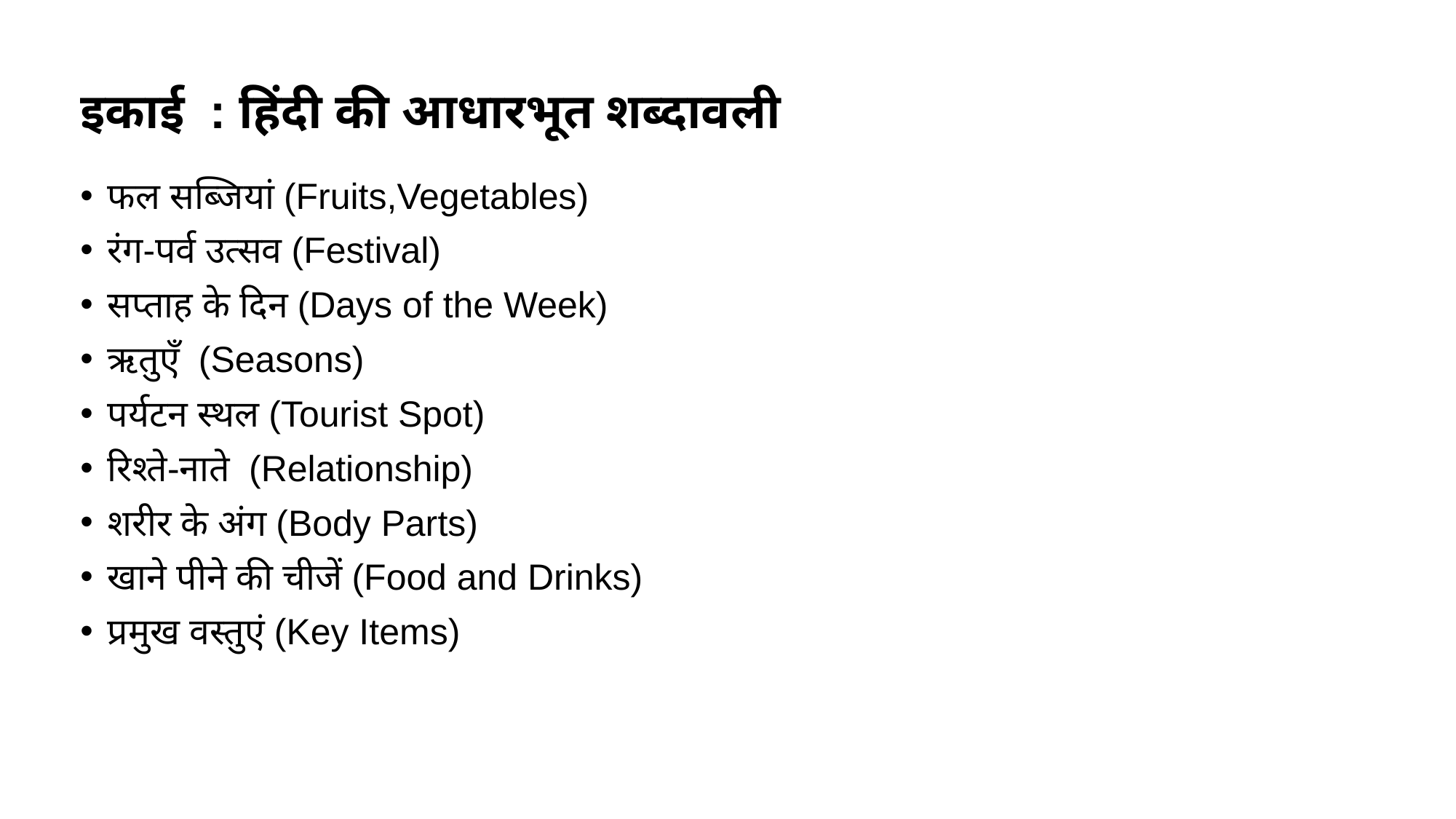

# इकाई  : हिंदी की आधारभूत शब्दावली
फल सब्जियां (Fruits,Vegetables)
रंग-पर्व उत्सव (Festival)
सप्ताह के दिन (Days of the Week)
ऋतुएँ  (Seasons)
पर्यटन स्थल (Tourist Spot)
रिश्ते-नाते  (Relationship)
शरीर के अंग (Body Parts)
खाने पीने की चीजें (Food and Drinks)
प्रमुख वस्तुएं (Key Items)